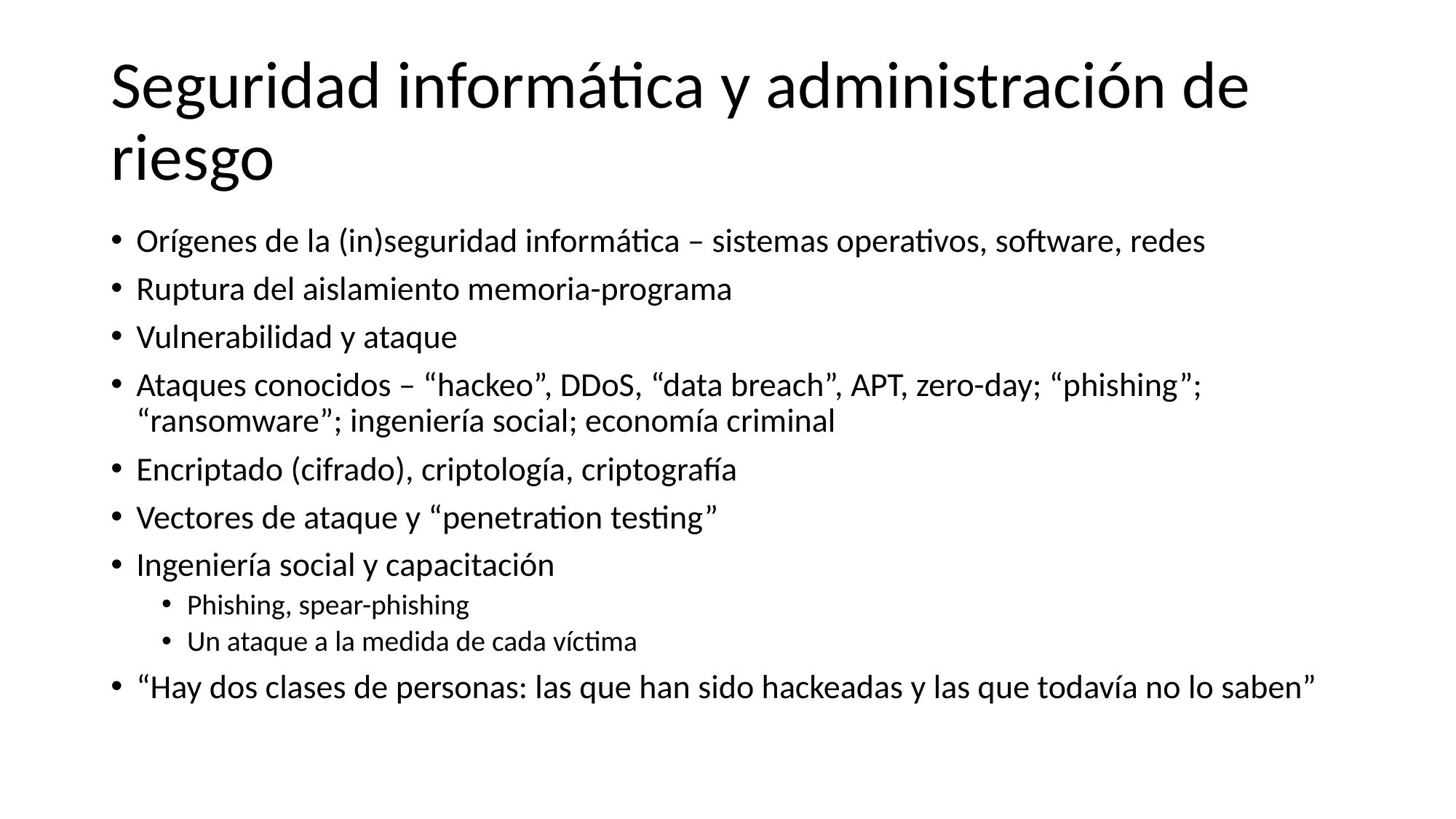

# Seguridad informática y administración de riesgo
Orígenes de la (in)seguridad informática – sistemas operativos, software, redes
Ruptura del aislamiento memoria-programa
Vulnerabilidad y ataque
Ataques conocidos – “hackeo”, DDoS, “data breach”, APT, zero-day; “phishing”; “ransomware”; ingeniería social; economía criminal
Encriptado (cifrado), criptología, criptografía
Vectores de ataque y “penetration testing”
Ingeniería social y capacitación
Phishing, spear-phishing
Un ataque a la medida de cada víctima
“Hay dos clases de personas: las que han sido hackeadas y las que todavía no lo saben”